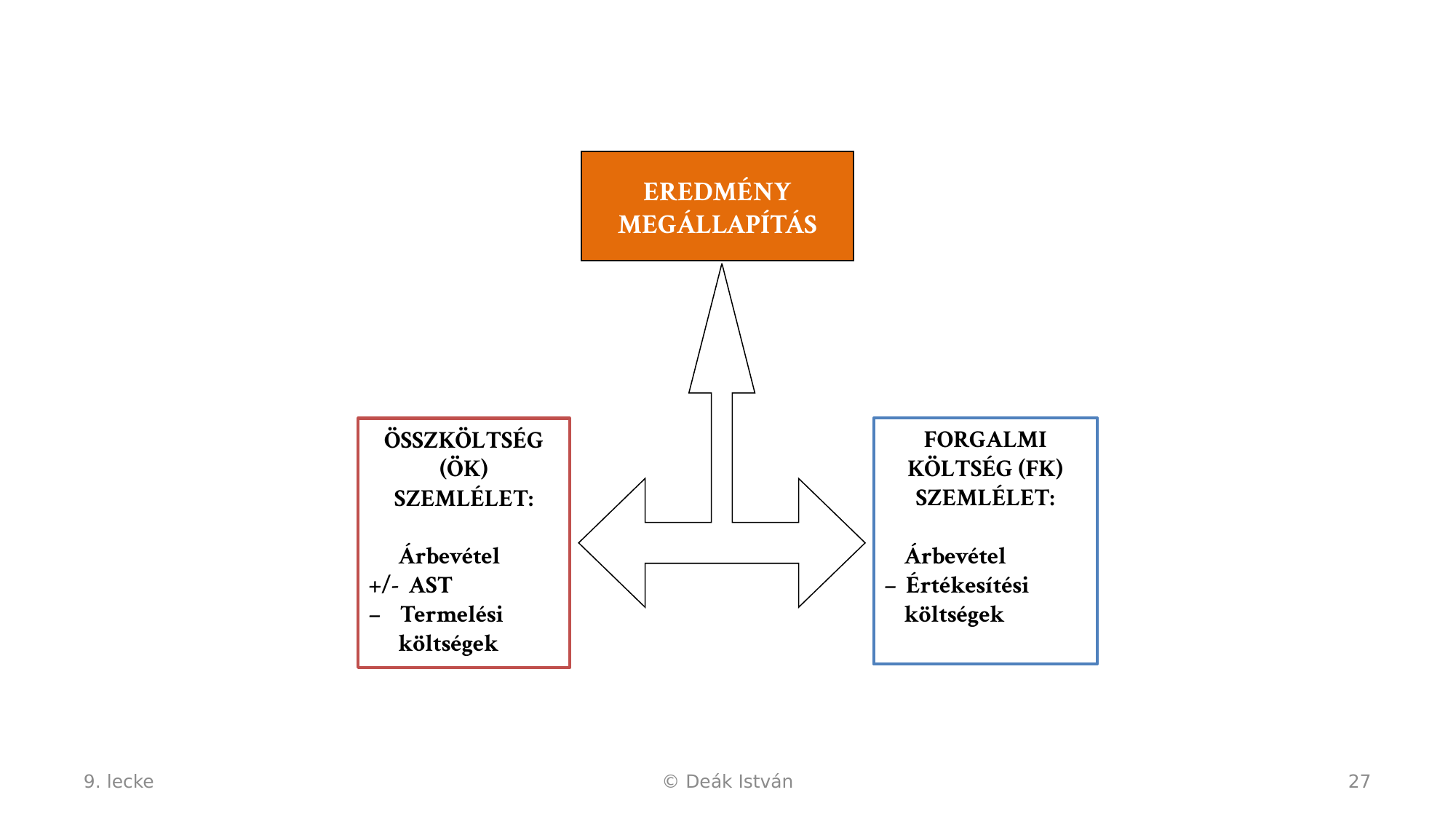

EREDMÉNY MEGÁLLAPÍTÁS

FORGALMI KÖLTSÉG (FK) SZEMLÉLET:

    Árbevétel
–  Értékesítési
    költségek
ÖSSZKÖLTSÉG (ÖK) SZEMLÉLET:

      Árbevétel
+/-  AST
–    Termelési
      költségek
9. lecke
© Deák István
27